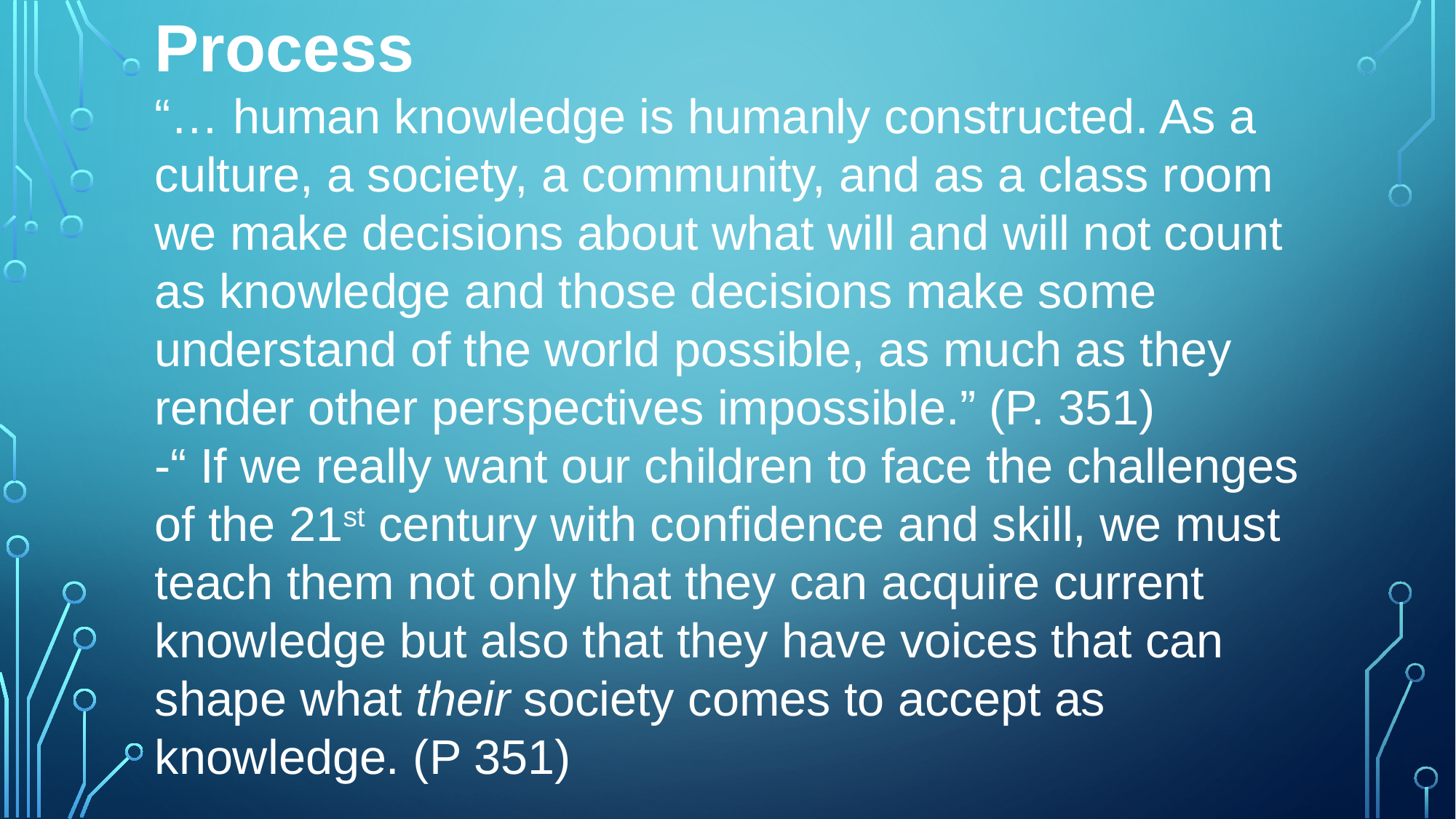

Process
“… human knowledge is humanly constructed. As a culture, a society, a community, and as a class room we make decisions about what will and will not count as knowledge and those decisions make some understand of the world possible, as much as they render other perspectives impossible.” (P. 351)
-“ If we really want our children to face the challenges of the 21st century with confidence and skill, we must teach them not only that they can acquire current knowledge but also that they have voices that can shape what their society comes to accept as knowledge. (P 351)